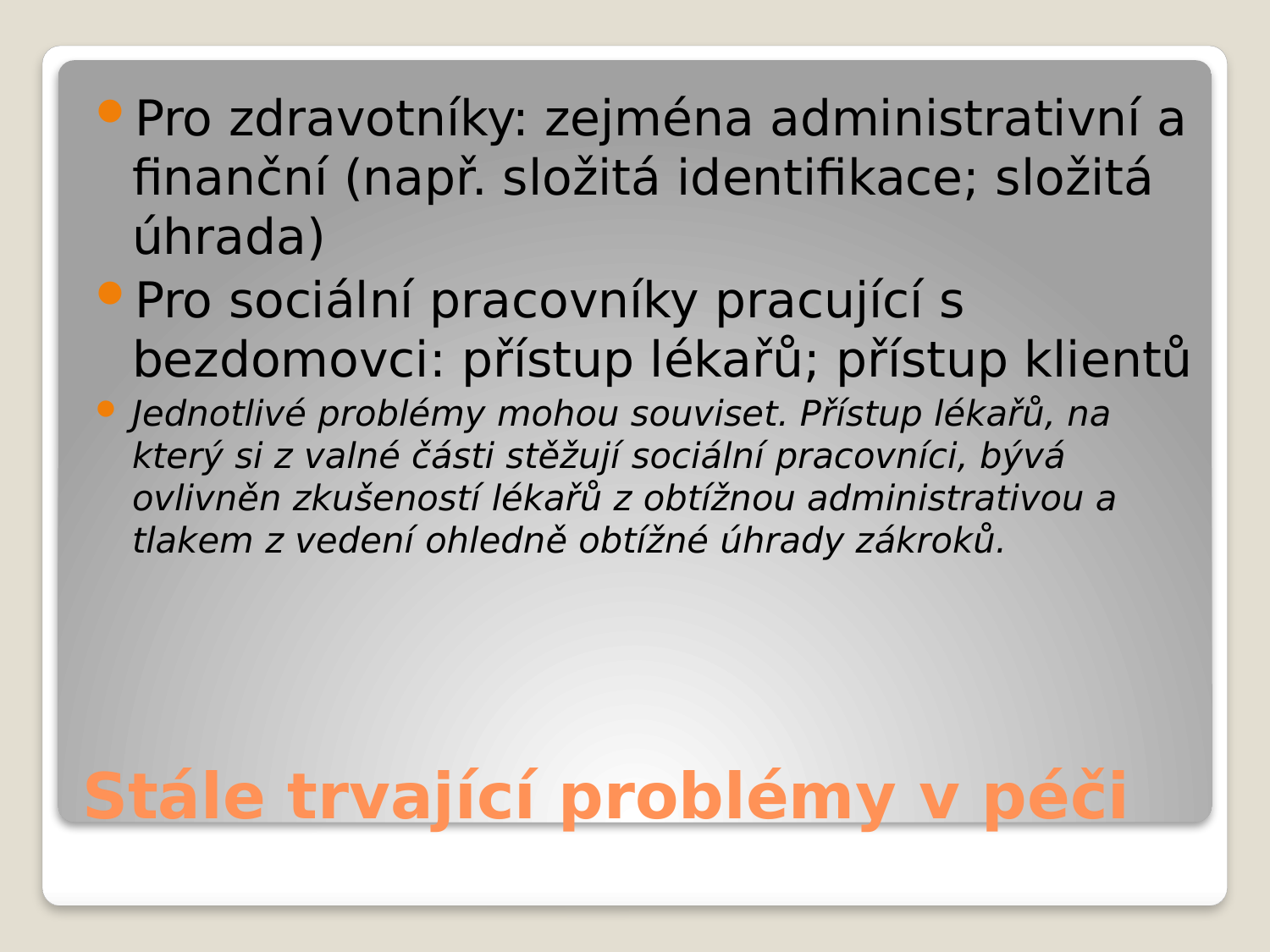

Pro zdravotníky: zejména administrativní a finanční (např. složitá identifikace; složitá úhrada)
Pro sociální pracovníky pracující s bezdomovci: přístup lékařů; přístup klientů
Jednotlivé problémy mohou souviset. Přístup lékařů, na který si z valné části stěžují sociální pracovníci, bývá ovlivněn zkušeností lékařů z obtížnou administrativou a tlakem z vedení ohledně obtížné úhrady zákroků.
# Stále trvající problémy v péči